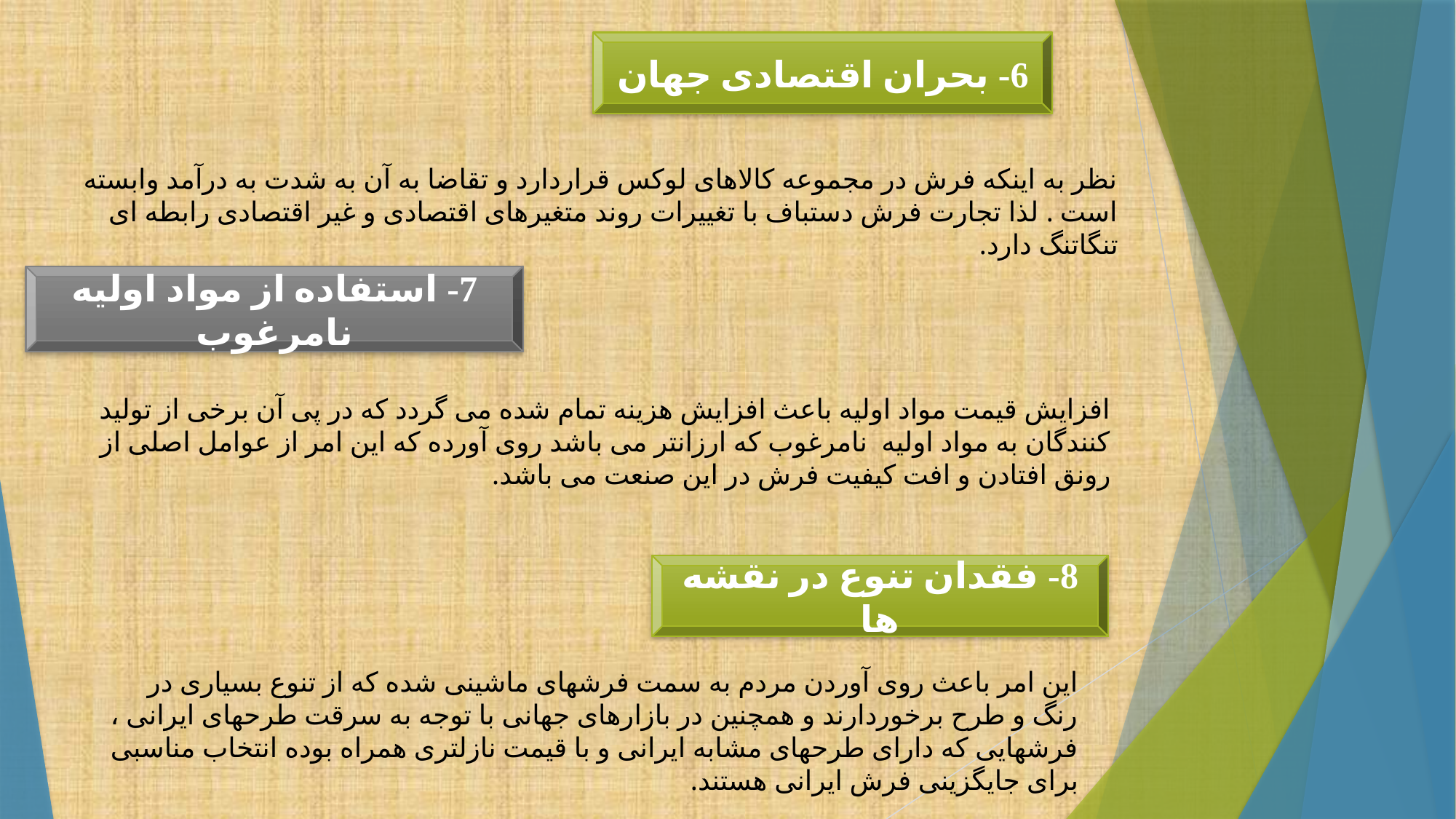

6- بحران اقتصادی جهان
نظر به اینکه فرش در مجموعه کالاهای لوکس قراردارد و تقاضا به آن به شدت به درآمد وابسته است . لذا تجارت فرش دستباف با تغییرات روند متغیرهای اقتصادی و غیر اقتصادی رابطه ای تنگاتنگ دارد.
7- استفاده از مواد اولیه نامرغوب
افزایش قیمت مواد اولیه باعث افزایش هزینه تمام شده می گردد که در پی آن برخی از تولید کنندگان به مواد اولیه  نامرغوب که ارزانتر می باشد روی آورده که این امر از عوامل اصلی از رونق افتادن و افت کیفیت فرش در این صنعت می باشد.
8- فقدان تنوع در نقشه ها
این امر باعث روی آوردن مردم به سمت فرشهای ماشینی شده که از تنوع بسیاری در رنگ و طرح برخوردارند و همچنین در بازارهای جهانی با توجه به سرقت طرحهای ایرانی ، فرشهایی که دارای طرحهای مشابه ایرانی و با قیمت نازلتری همراه بوده انتخاب مناسبی برای جایگزینی فرش ایرانی هستند.